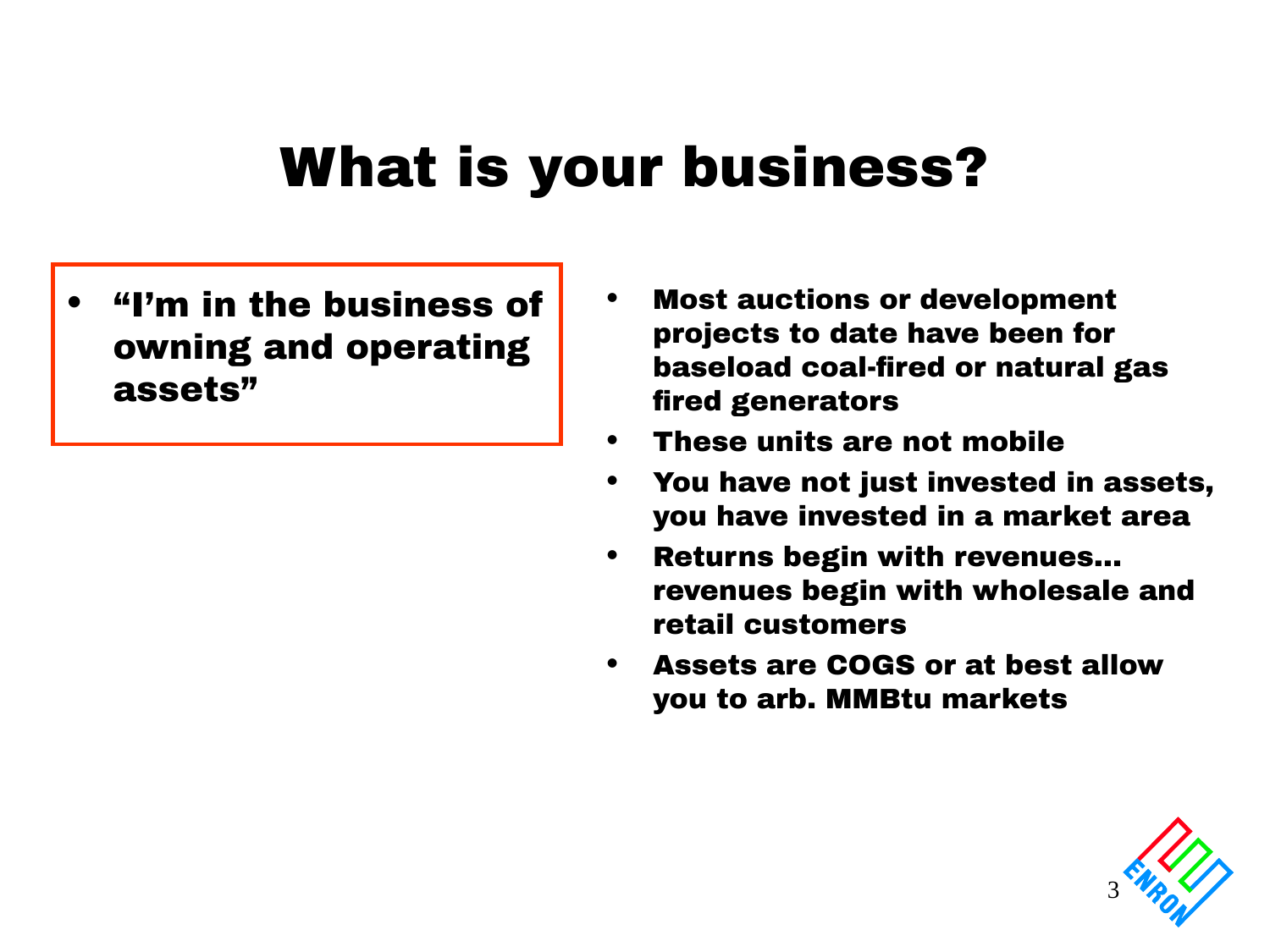

# What is your business?

“I’m in the business of owning and operating assets”
Most auctions or development projects to date have been for baseload coal-fired or natural gas fired generators
These units are not mobile
You have not just invested in assets, you have invested in a market area
Returns begin with revenues… revenues begin with wholesale and retail customers
Assets are COGS or at best allow you to arb. MMBtu markets
3